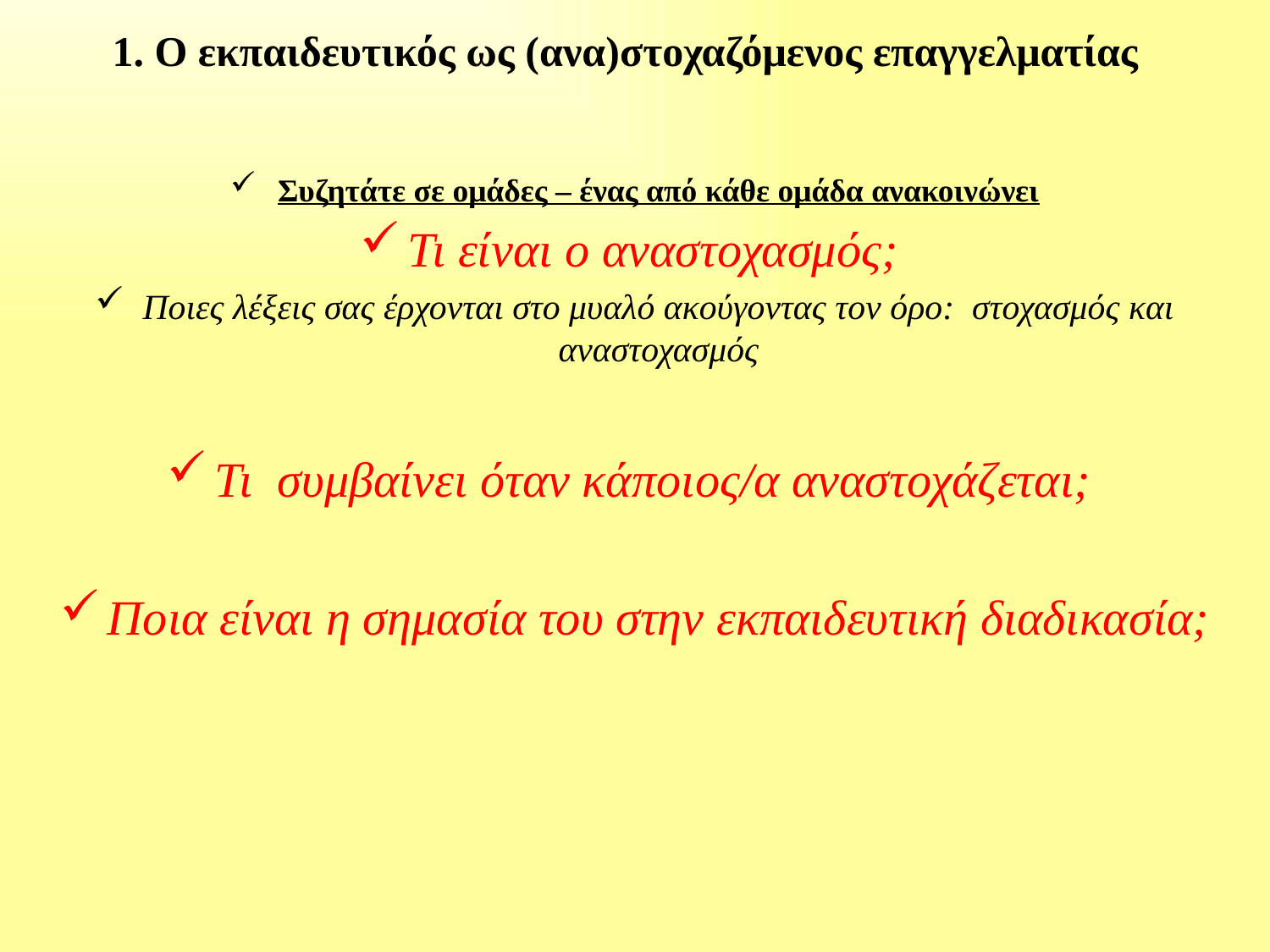

# 1. Ο εκπαιδευτικός ως (ανα)στοχαζόμενος επαγγελματίας

Συζητάτε σε ομάδες – ένας από κάθε ομάδα ανακοινώνει
Τι είναι ο αναστοχασμός;
Ποιες λέξεις σας έρχονται στο μυαλό ακούγοντας τον όρο:  στοχασμός και αναστοχασμός

Τι  συμβαίνει όταν κάποιος/α αναστοχάζεται;

Ποια είναι η σημασία του στην εκπαιδευτική διαδικασία;